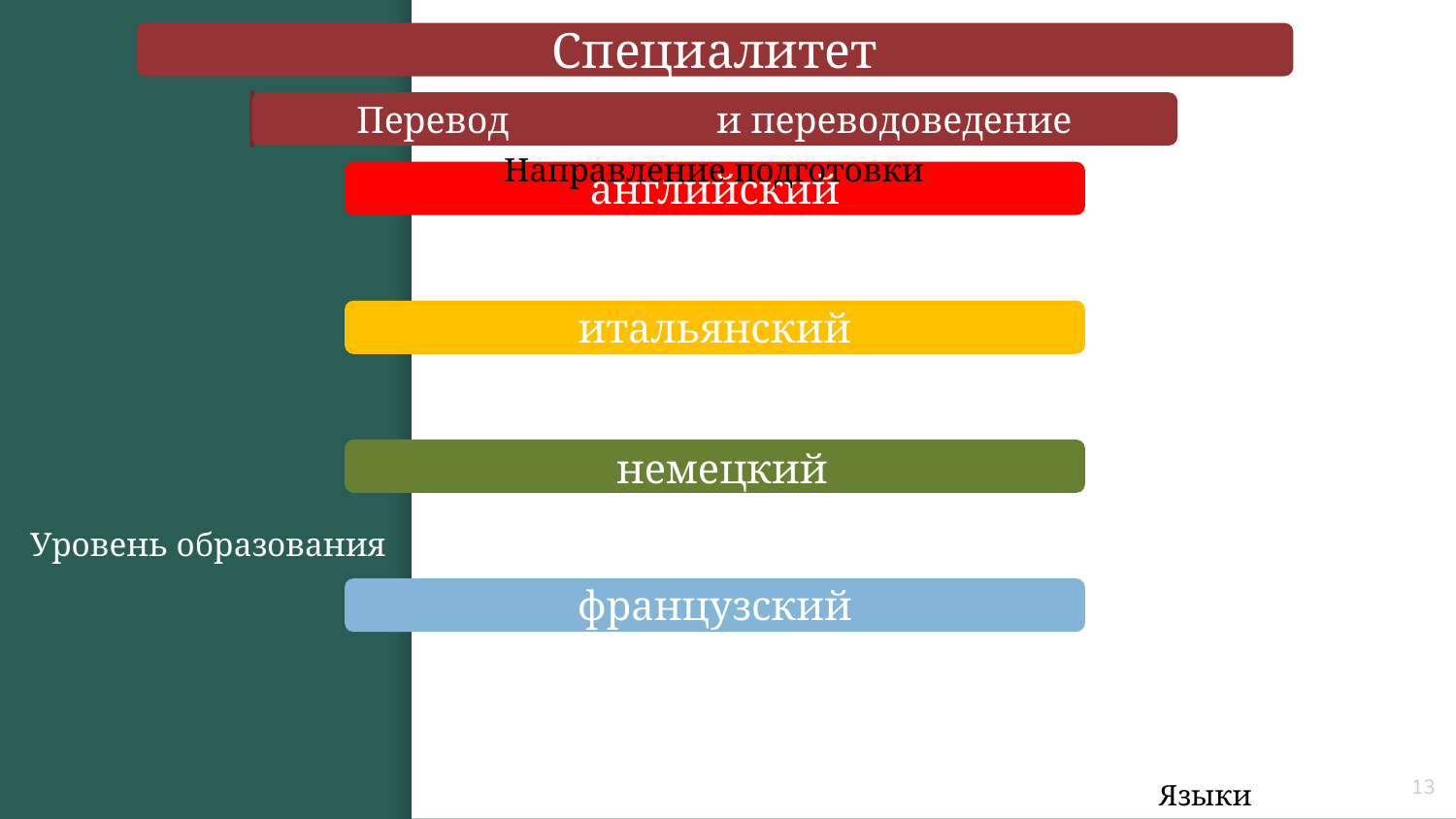

Специалитет
Перевод                      и переводоведение
итальянский
 немецкий
французский
английский
Направление подготовки
Уровень образования
13
Языки